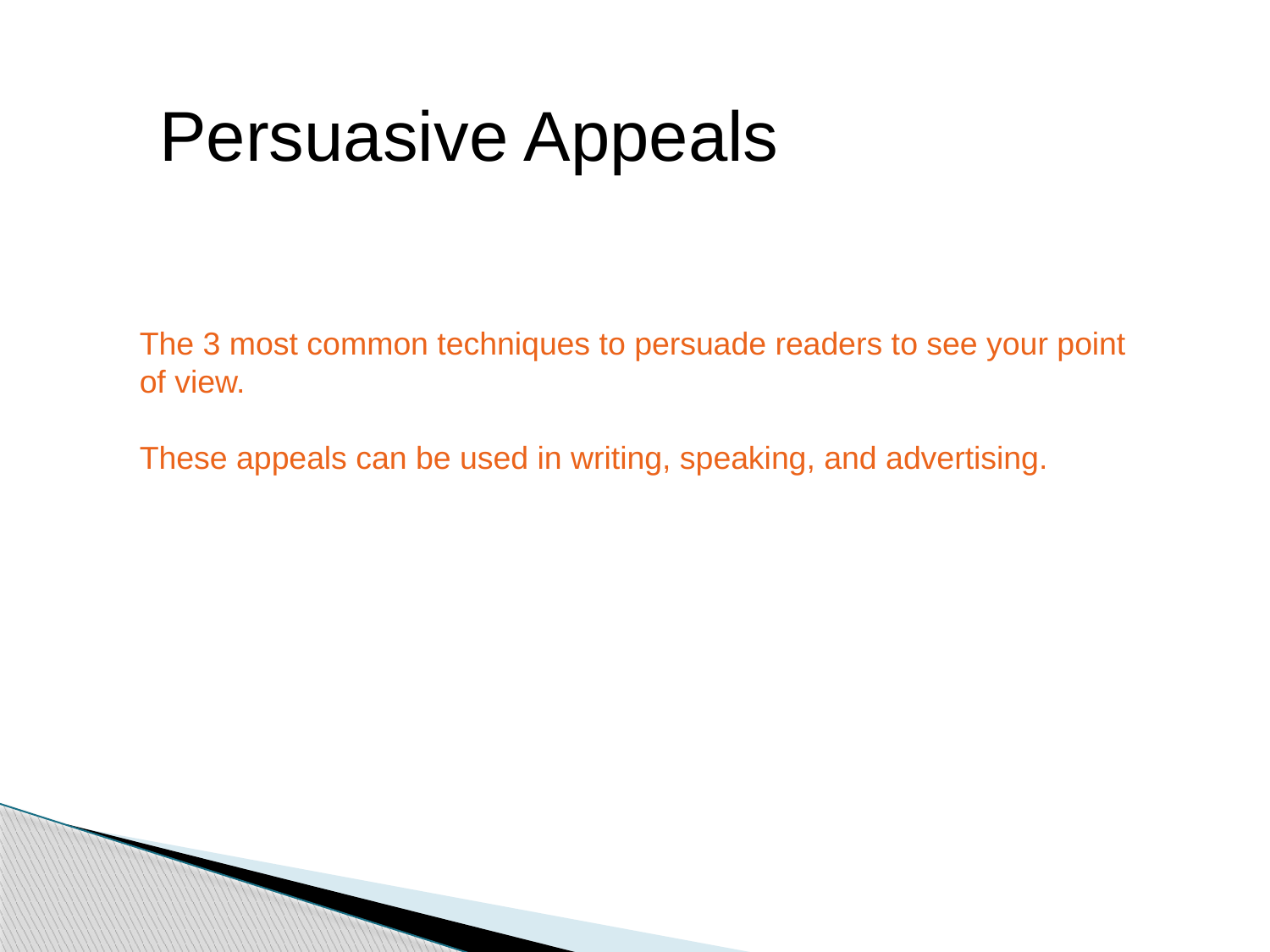

Persuasive Appeals
The 3 most common techniques to persuade readers to see your point of view.

These appeals can be used in writing, speaking, and advertising.